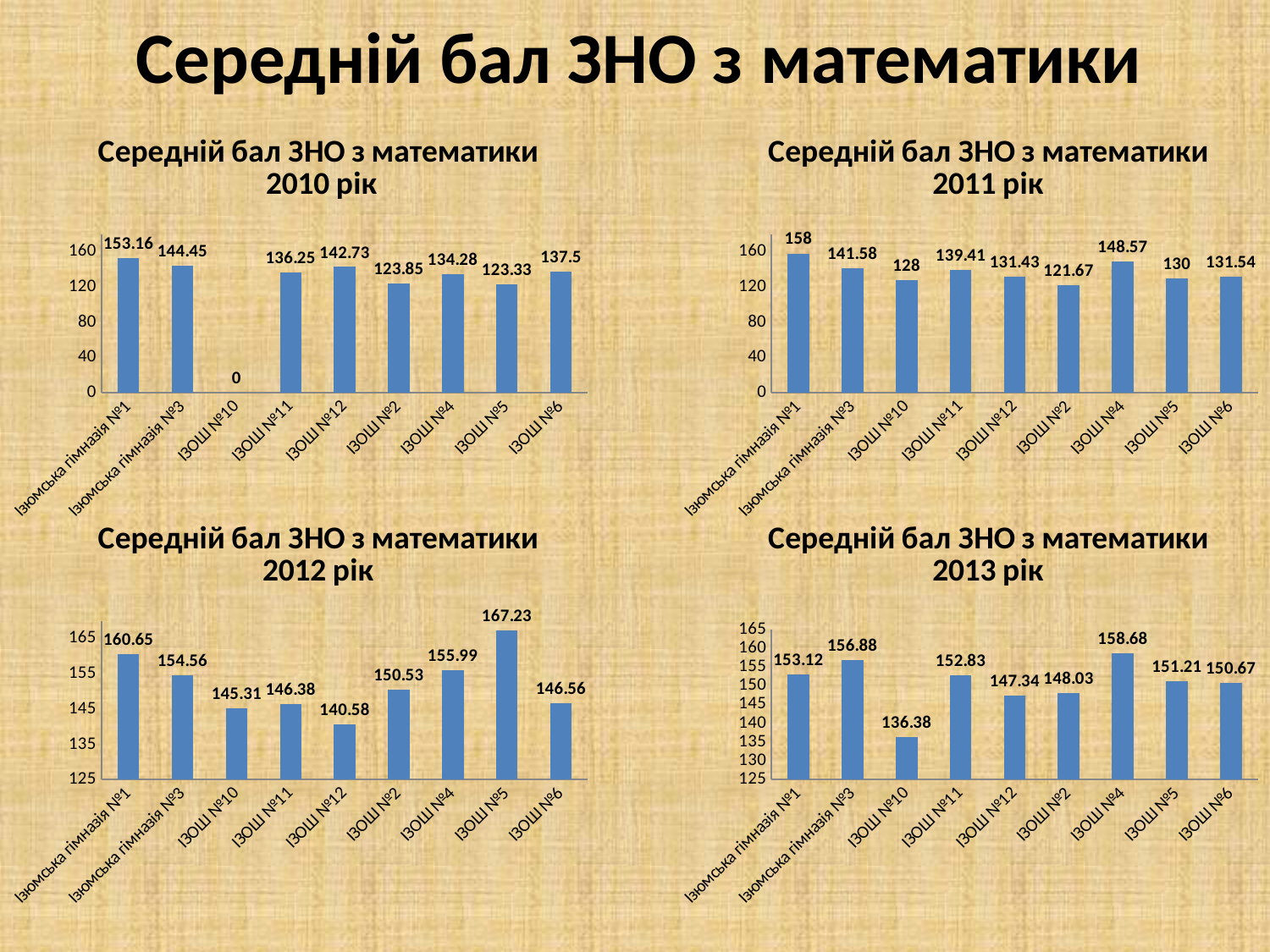

# Середній бал ЗНО з математики

### Chart: Середній бал ЗНО з математики  2010 рік

| Category |  |
|---|---|
| Ізюмська гімназія №1 | 153.16 |
| Ізюмська гімназія №3 | 144.45 |
| ІЗОШ №10 | 0.0 |
| ІЗОШ №11 | 136.25 |
| ІЗОШ №12 | 142.73 |
| ІЗОШ №2 | 123.85 |
| ІЗОШ №4 | 134.28 |
| ІЗОШ №5 | 123.33 |
| ІЗОШ №6 | 137.5 |

### Chart: Середній бал ЗНО з математики 2011 рік

| Category |  |
|---|---|
| Ізюмська гімназія №1 | 158.0 |
| Ізюмська гімназія №3 | 141.58 |
| ІЗОШ №10 | 128.0 |
| ІЗОШ №11 | 139.41 |
| ІЗОШ №12 | 131.43 |
| ІЗОШ №2 | 121.66999999999999 |
| ІЗОШ №4 | 148.57 |
| ІЗОШ №5 | 130.0 |
| ІЗОШ №6 | 131.54 |

### Chart: Середній бал ЗНО з математики 2012 рік

| Category |  |
|---|---|
| Ізюмська гімназія №1 | 160.65 |
| Ізюмська гімназія №3 | 154.56 |
| ІЗОШ №10 | 145.31 |
| ІЗОШ №11 | 146.38000000000042 |
| ІЗОШ №12 | 140.58 |
| ІЗОШ №2 | 150.53 |
| ІЗОШ №4 | 155.99 |
| ІЗОШ №5 | 167.23 |
| ІЗОШ №6 | 146.56 |

### Chart: Середній бал ЗНО з математики 2013 рік

| Category |  |
|---|---|
| Ізюмська гімназія №1 | 153.12 |
| Ізюмська гімназія №3 | 156.88000000000042 |
| ІЗОШ №10 | 136.38000000000042 |
| ІЗОШ №11 | 152.83 |
| ІЗОШ №12 | 147.34 |
| ІЗОШ №2 | 148.03 |
| ІЗОШ №4 | 158.68 |
| ІЗОШ №5 | 151.20999999999998 |
| ІЗОШ №6 | 150.67 |